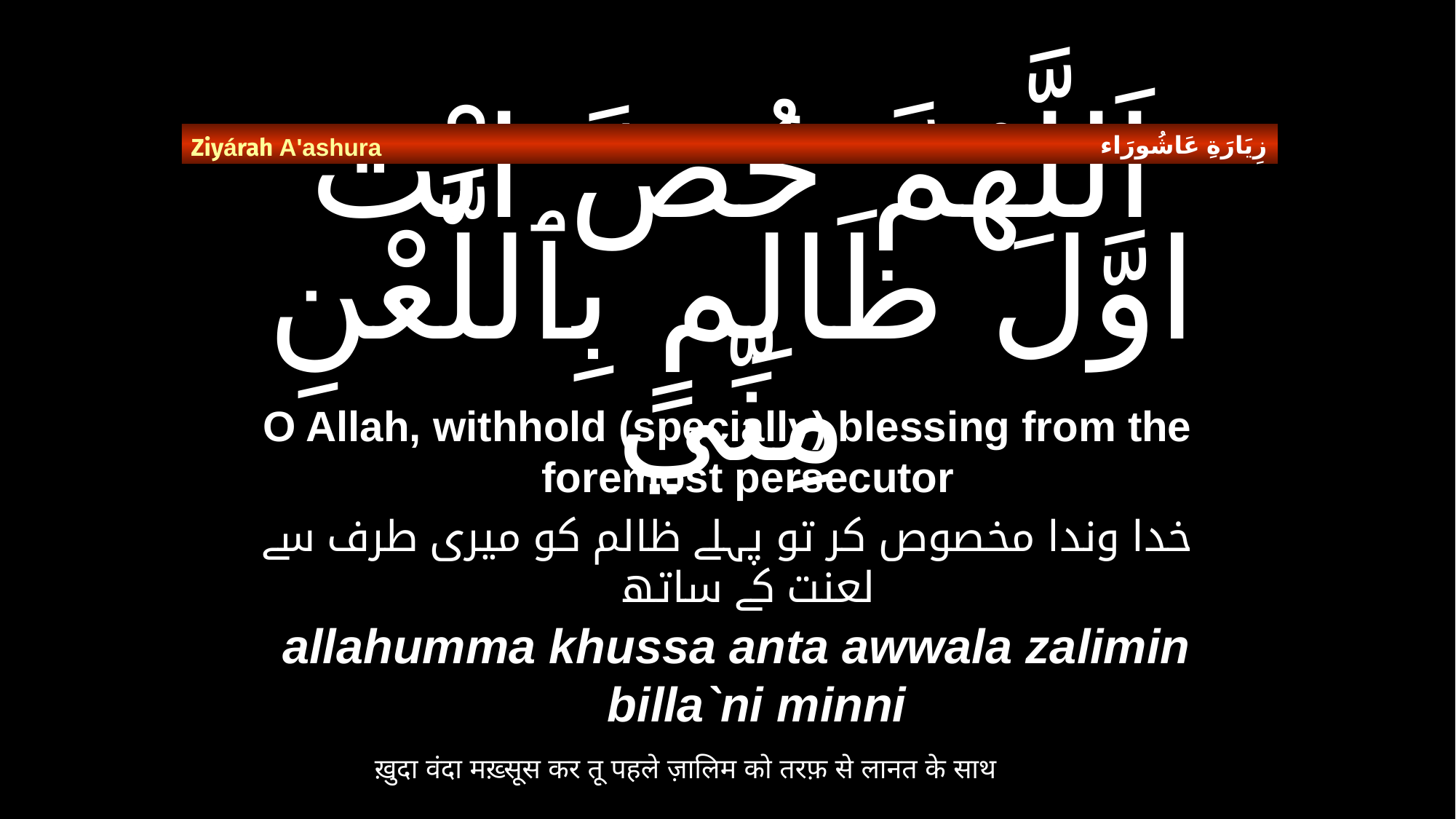

زِيَارَةِ عَاشُورَاء
Ziyárah A'ashura
# اَللَّهُمَّ خُصَّ انْتَ اوَّلَ ظَالِمٍ بِٱللَّعْنِ مِنِّي
O Allah, withhold (specially) blessing from the foremost persecutor
خدا وندا مخصوص کر تو پہلے ظالم کو میری طرف سے لعنت کے ساتھ
allahumma khussa anta awwala zalimin billa`ni minni
ख़ुदा वंदा मख़्सूस कर तू पहले ज़ालिम को तरफ़ से लानत के साथ